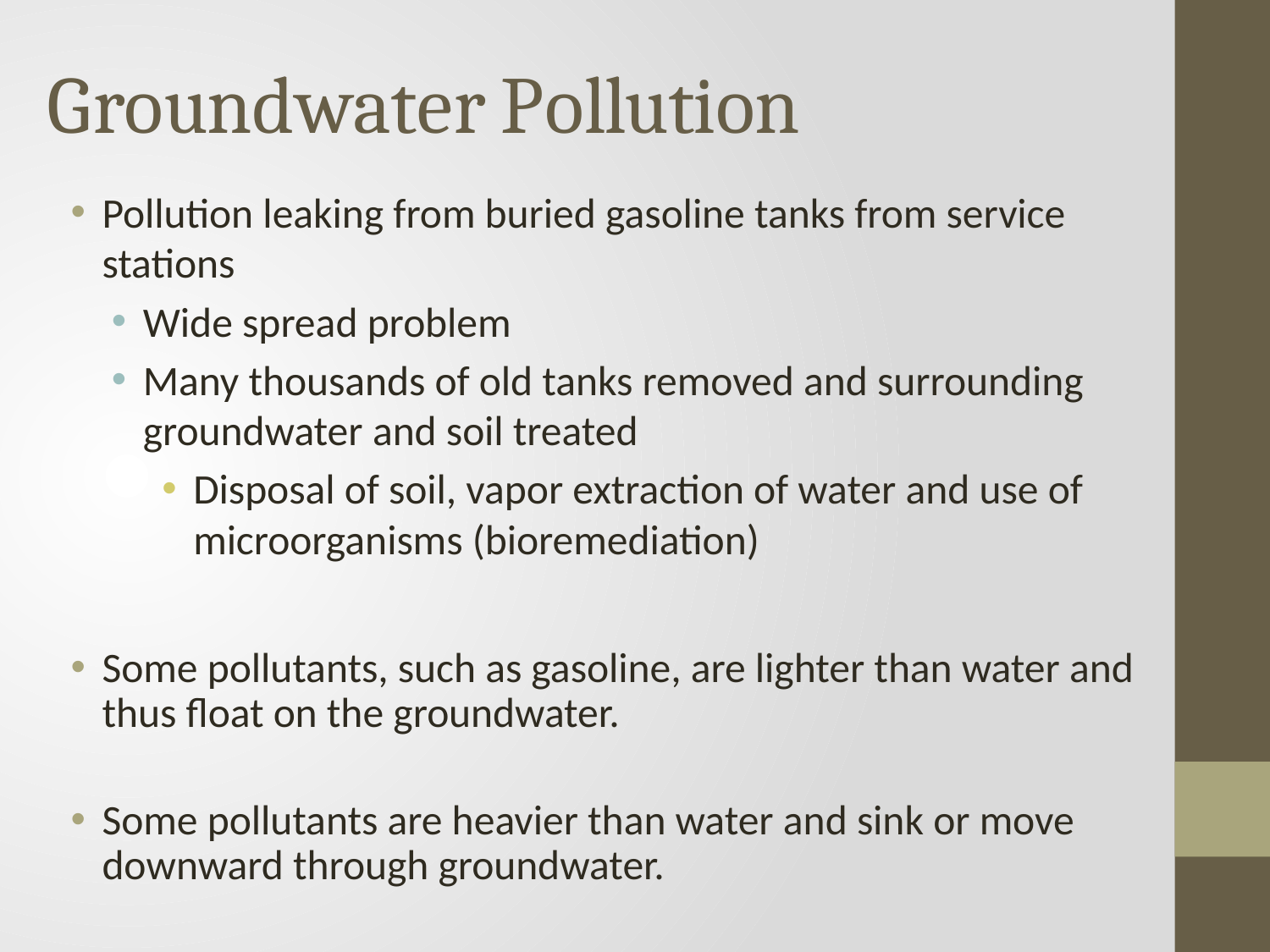

# Groundwater Pollution
Pollution leaking from buried gasoline tanks from service stations
Wide spread problem
Many thousands of old tanks removed and surrounding groundwater and soil treated
Disposal of soil, vapor extraction of water and use of microorganisms (bioremediation)

Some pollutants, such as gasoline, are lighter than water and thus float on the groundwater.

Some pollutants are heavier than water and sink or move downward through groundwater.